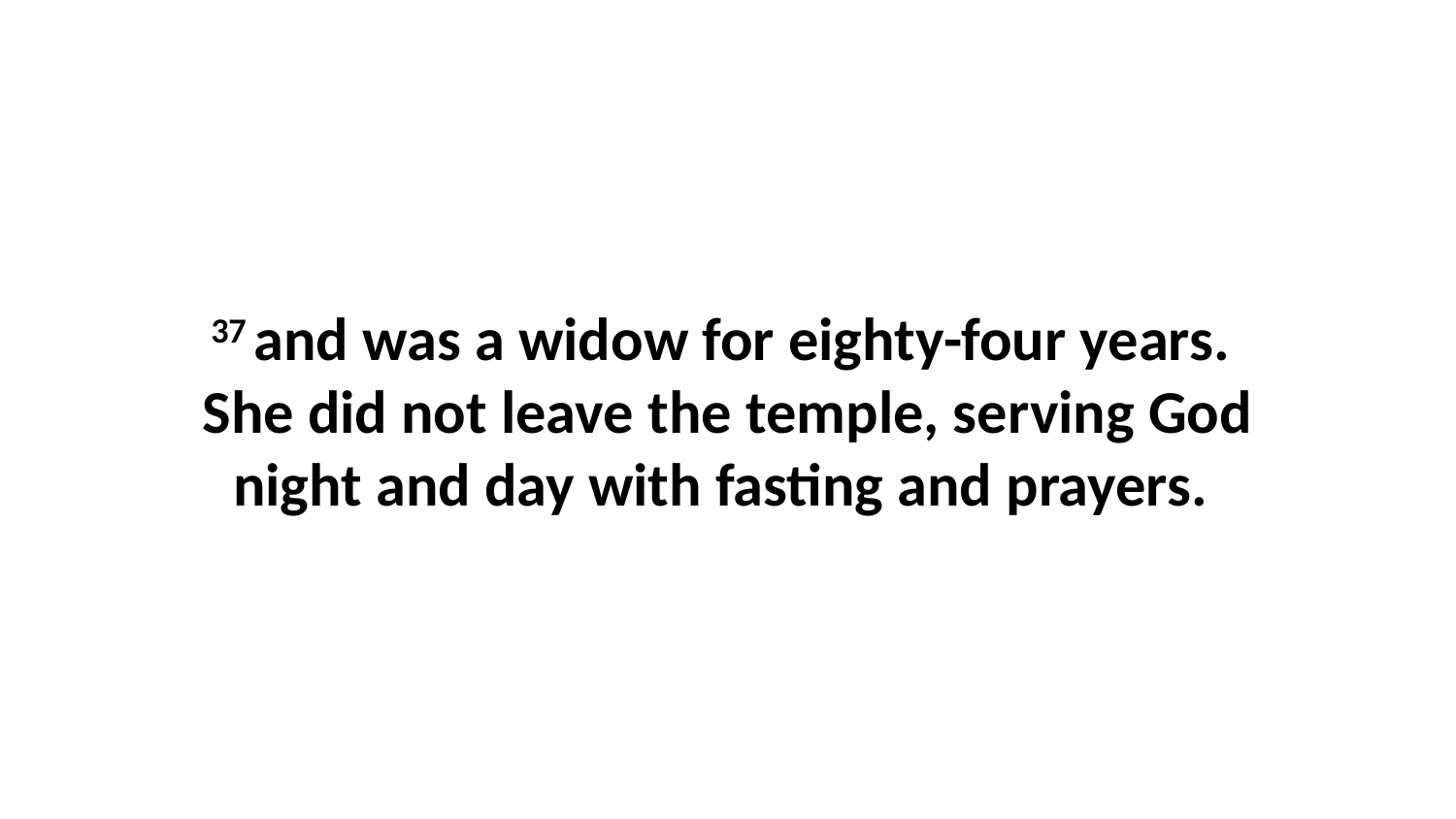

37 and was a widow for eighty-four years.  She did not leave the temple, serving God night and day with fasting and prayers.